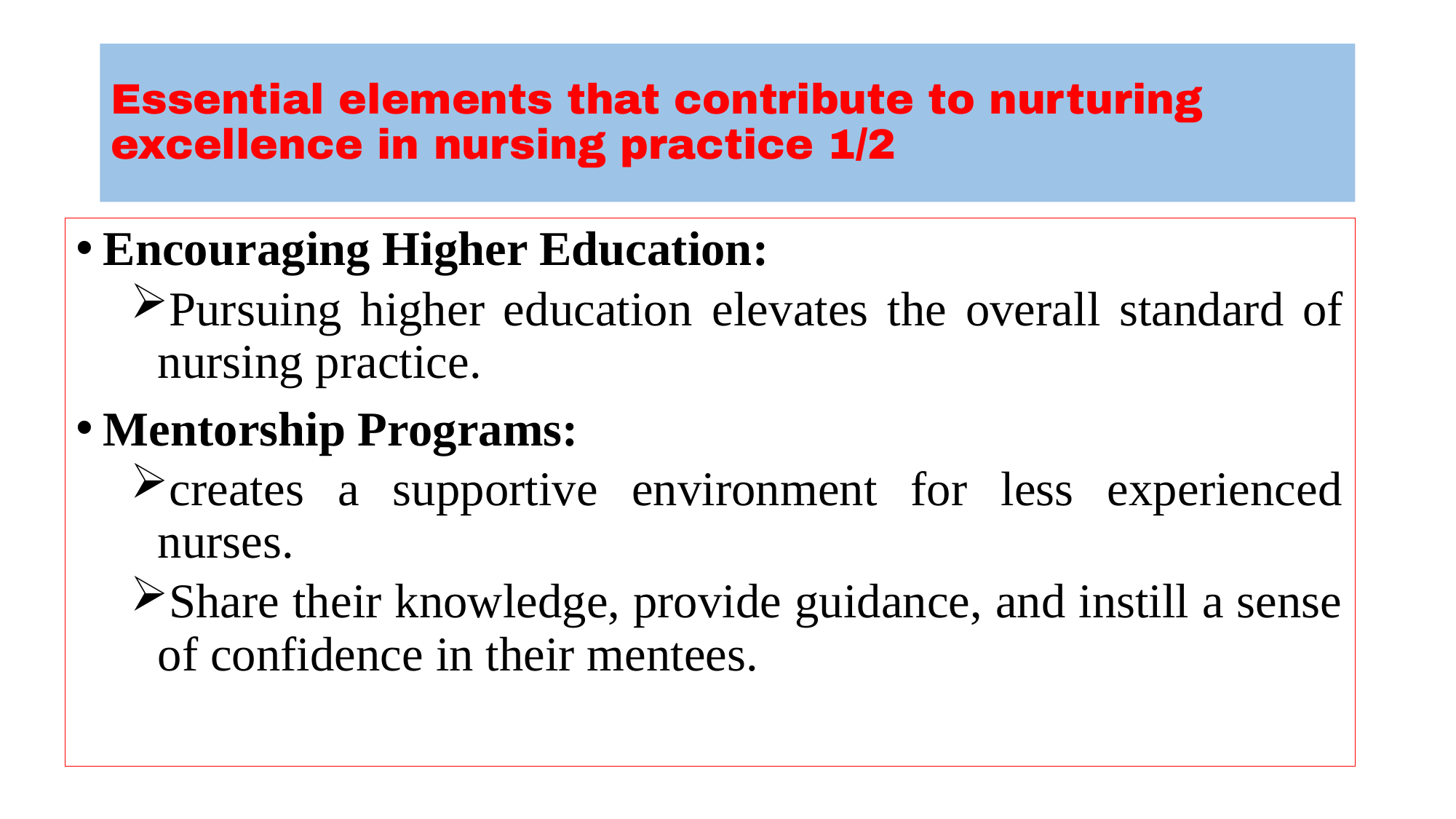

# Essential elements that contribute to nurturing excellence in nursing practice 1/2
Encouraging Higher Education:
Pursuing higher education elevates the overall standard of nursing practice.
Mentorship Programs:
creates a supportive environment for less experienced nurses.
Share their knowledge, provide guidance, and instill a sense of confidence in their mentees.